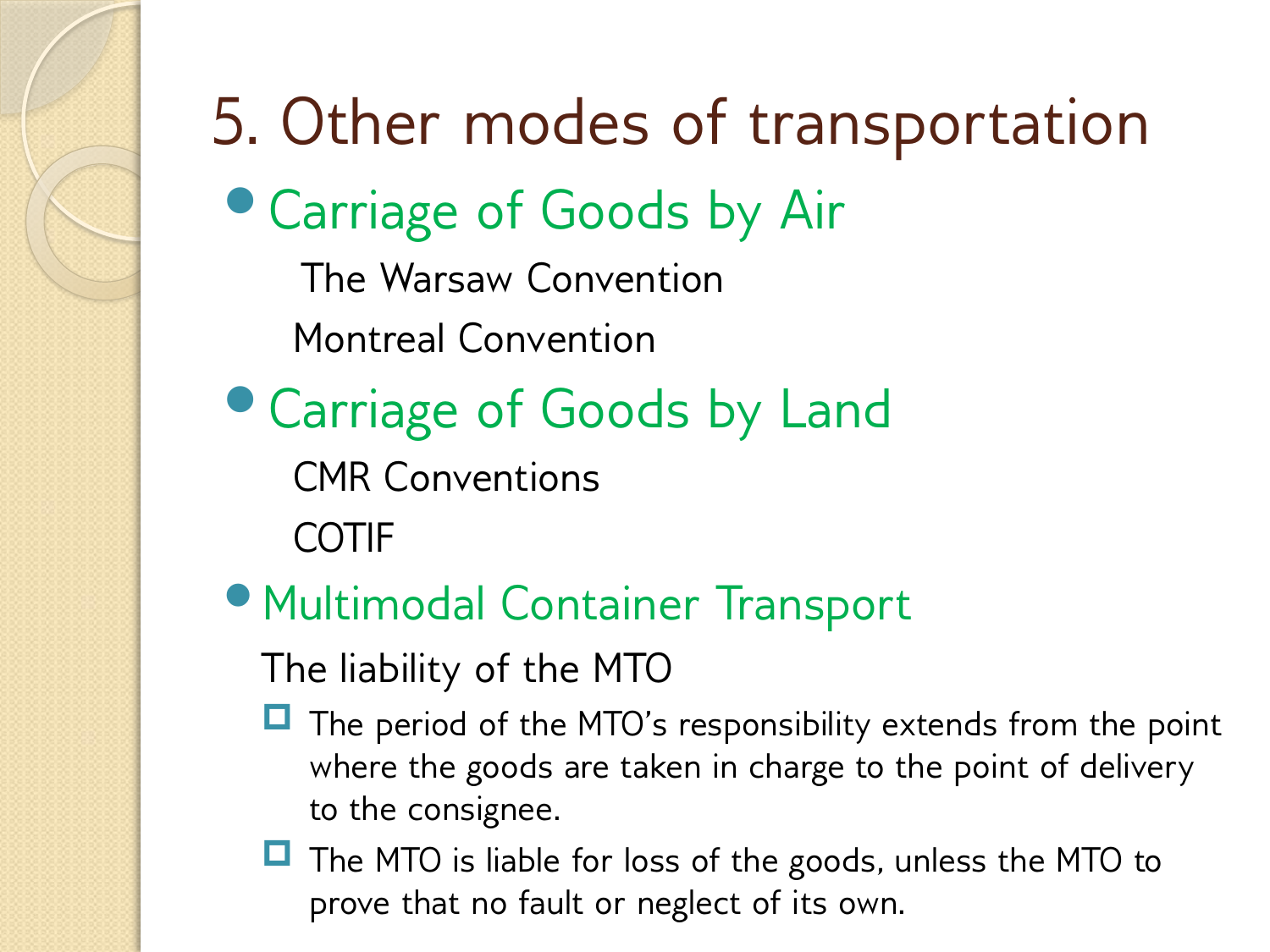

# 5. Other modes of transportation
Carriage of Goods by Air
	The Warsaw Convention
  Montreal Convention
Carriage of Goods by Land
  CMR Conventions
  COTIF
Multimodal Container Transport
The liability of the MTO
The period of the MTO’s responsibility extends from the point where the goods are taken in charge to the point of delivery to the consignee.
The MTO is liable for loss of the goods, unless the MTO to prove that no fault or neglect of its own.